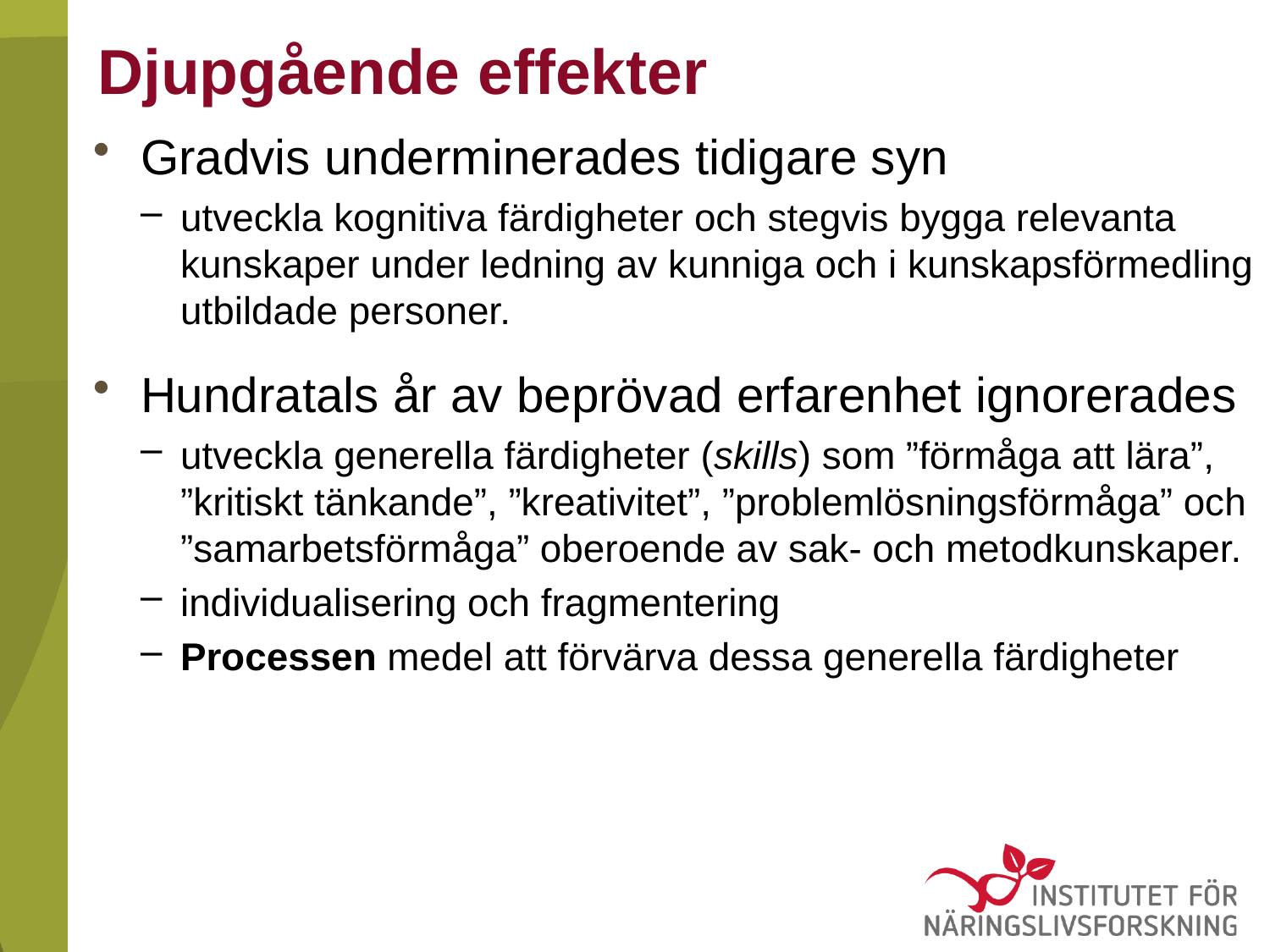

# Djupgående effekter
Gradvis underminerades tidigare syn
utveckla kognitiva färdigheter och stegvis bygga relevanta kunskaper under ledning av kunniga och i kunskapsförmedling utbildade personer.
Hundratals år av beprövad erfarenhet ignorerades
utveckla generella färdigheter (skills) som ”förmåga att lära”, ”kritiskt tänkande”, ”kreativitet”, ”problemlösningsförmåga” och ”samarbetsförmåga” oberoende av sak- och metodkunskaper.
individualisering och fragmentering
Processen medel att förvärva dessa generella färdigheter